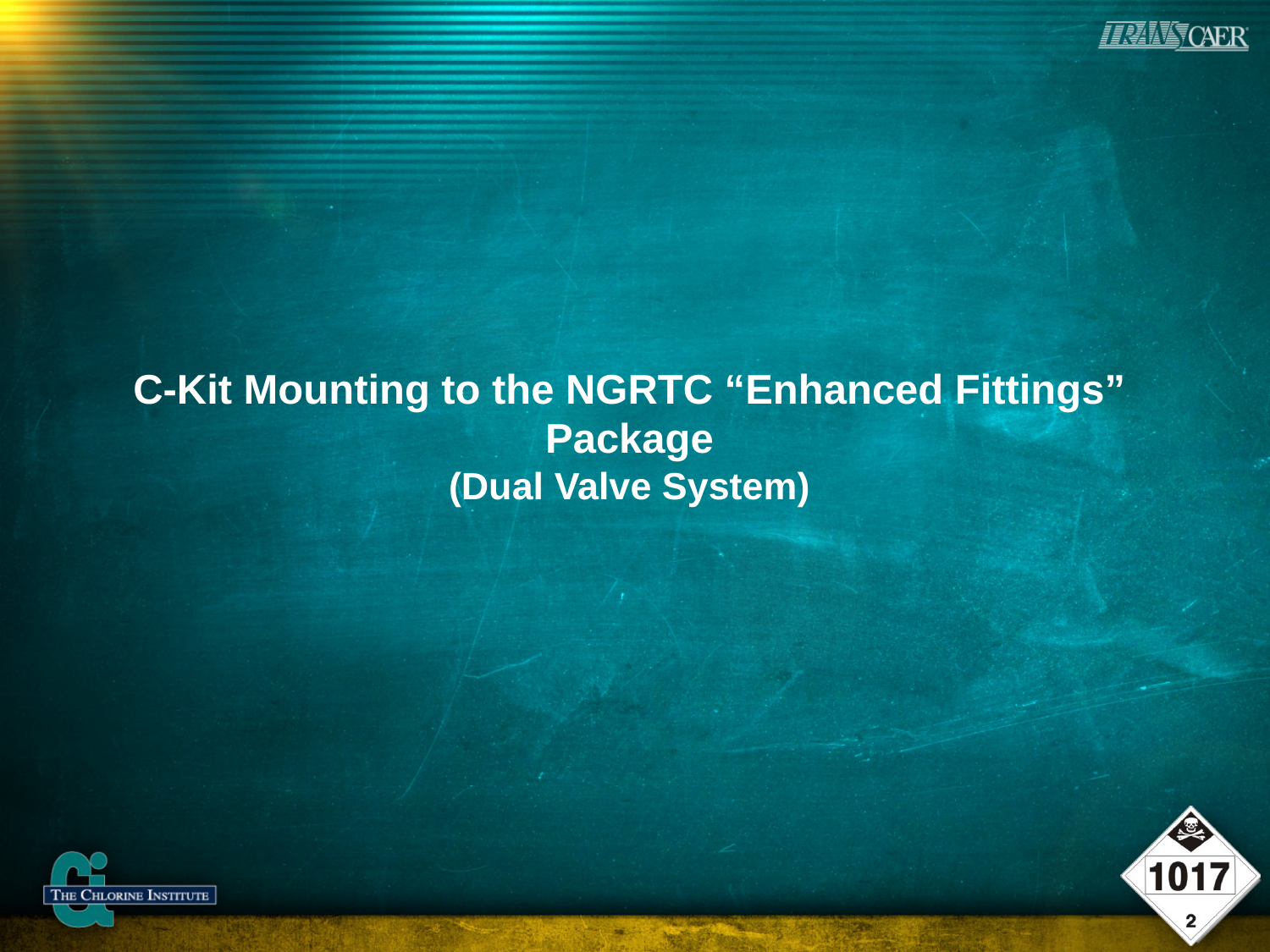

C-Kit Mounting to the NGRTC “Enhanced Fittings” Package
(Dual Valve System)